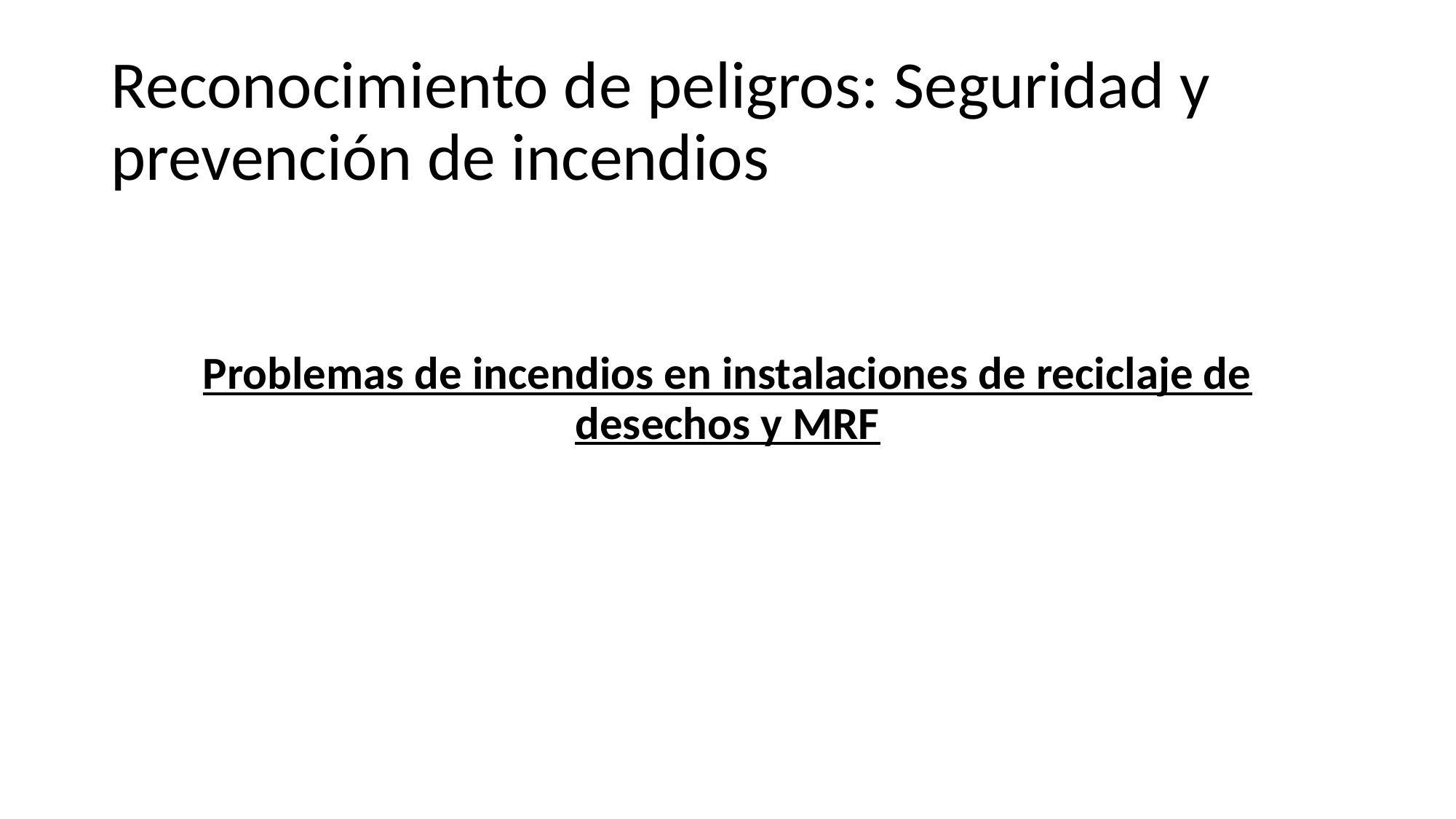

# Reconocimiento de peligros: Seguridad y prevención de incendios
Problemas de incendios en instalaciones de reciclaje de desechos y MRF